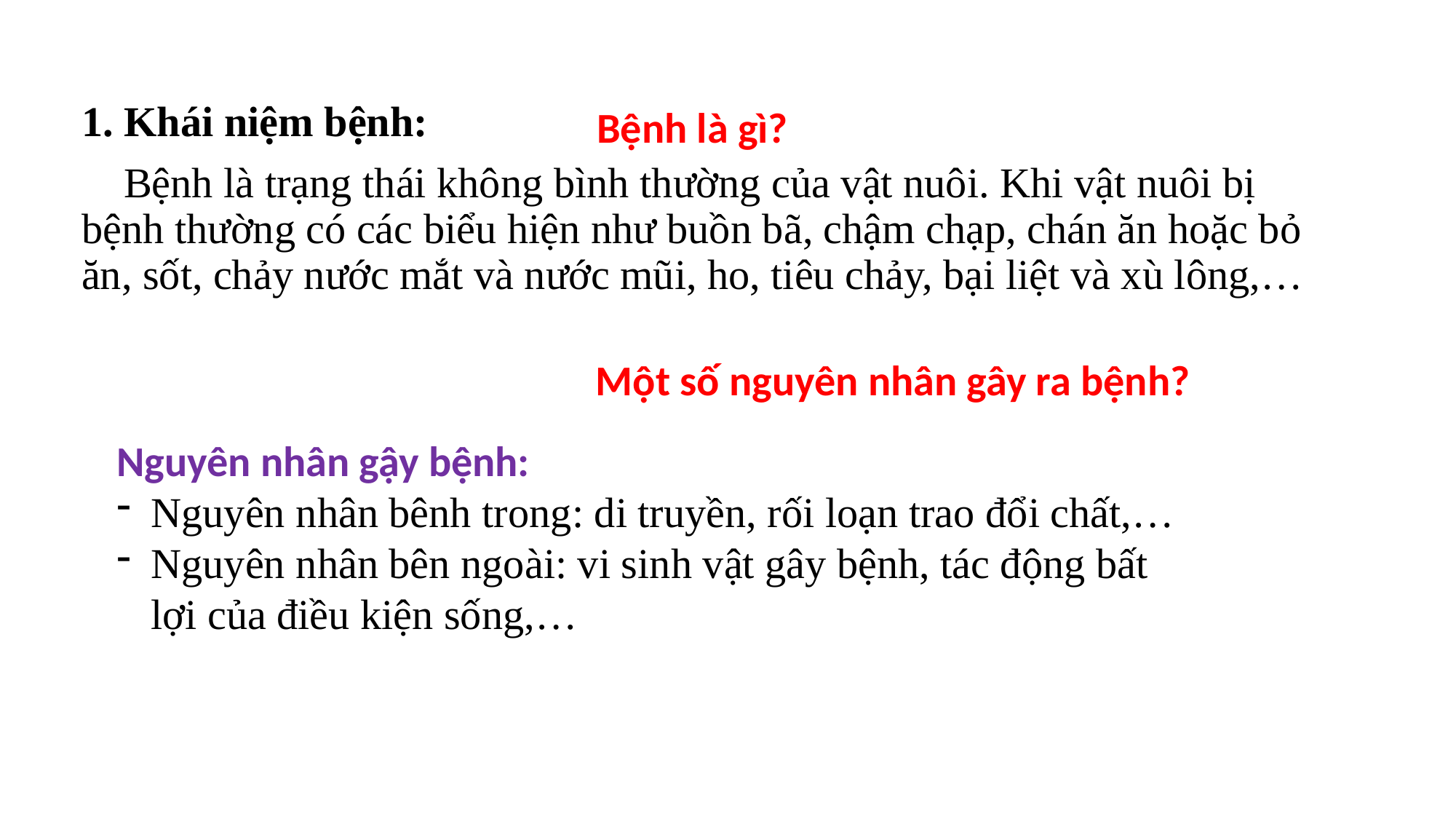

1. Khái niệm bệnh:
    Bệnh là trạng thái không bình thường của vật nuôi. Khi vật nuôi bị bệnh thường có các biểu hiện như buồn bã, chậm chạp, chán ăn hoặc bỏ ăn, sốt, chảy nước mắt và nước mũi, ho, tiêu chảy, bại liệt và xù lông,…
Bệnh là gì?
Một số nguyên nhân gây ra bệnh?
Nguyên nhân gậy bệnh:
Nguyên nhân bênh trong: di truyền, rối loạn trao đổi chất,…
Nguyên nhân bên ngoài: vi sinh vật gây bệnh, tác động bất lợi của điều kiện sống,…